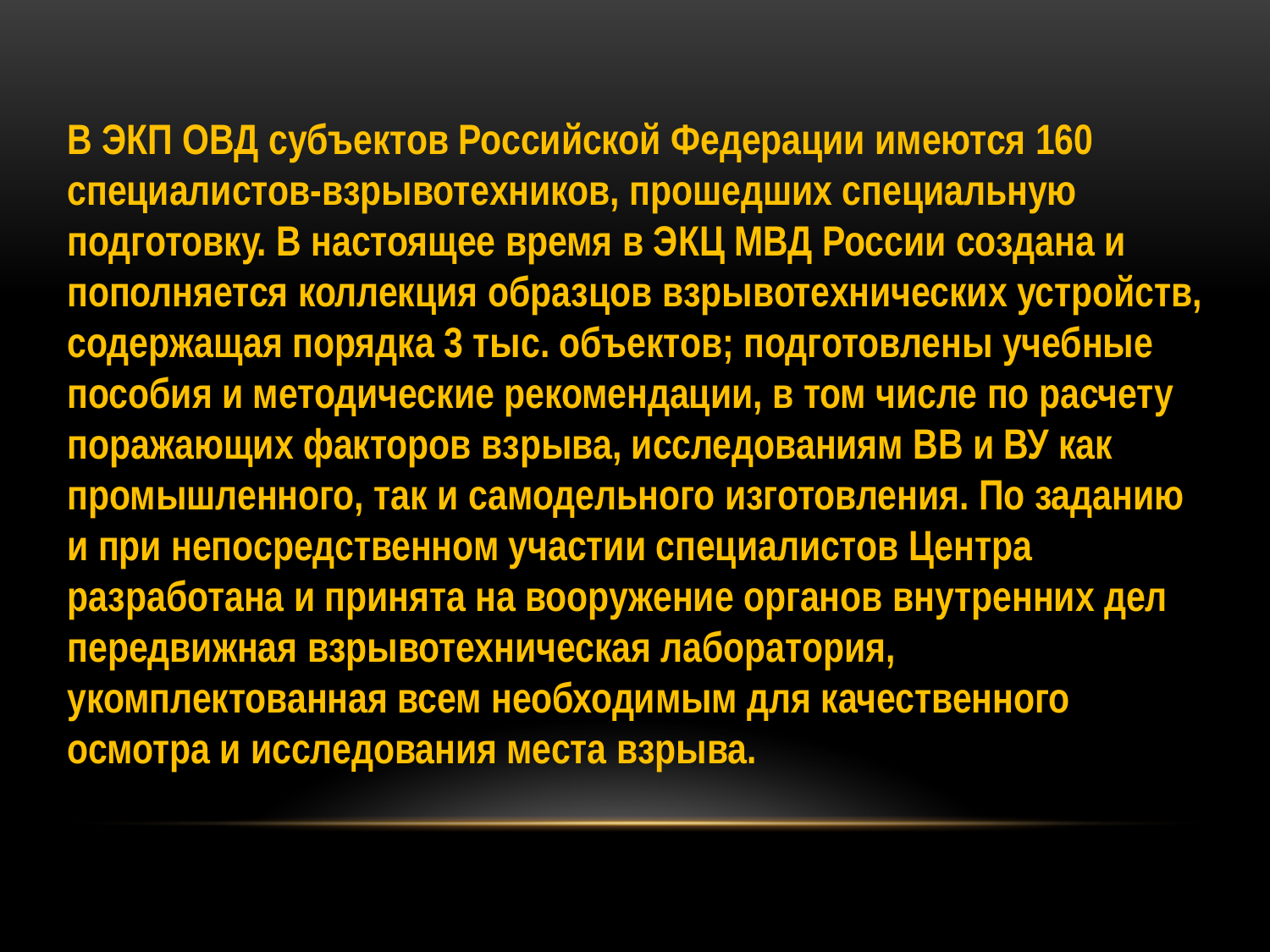

В ЭКП ОВД субъектов Российской Федерации имеются 160 специалистов-взрывотехников, прошедших специальную подготовку. В настоящее время в ЭКЦ МВД России создана и пополняется коллекция образцов взрывотехнических устройств, содержащая порядка 3 тыс. объектов; подготовлены учебные пособия и методические рекомендации, в том числе по расчету поражающих факторов взрыва, исследованиям ВВ и ВУ как промышленного, так и самодельного изготовления. По заданию и при непосредственном участии специалистов Центра разработана и принята на вооружение органов внутренних дел передвижная взрывотехническая лаборатория, укомплектованная всем необходимым для качественного осмотра и исследования места взрыва.